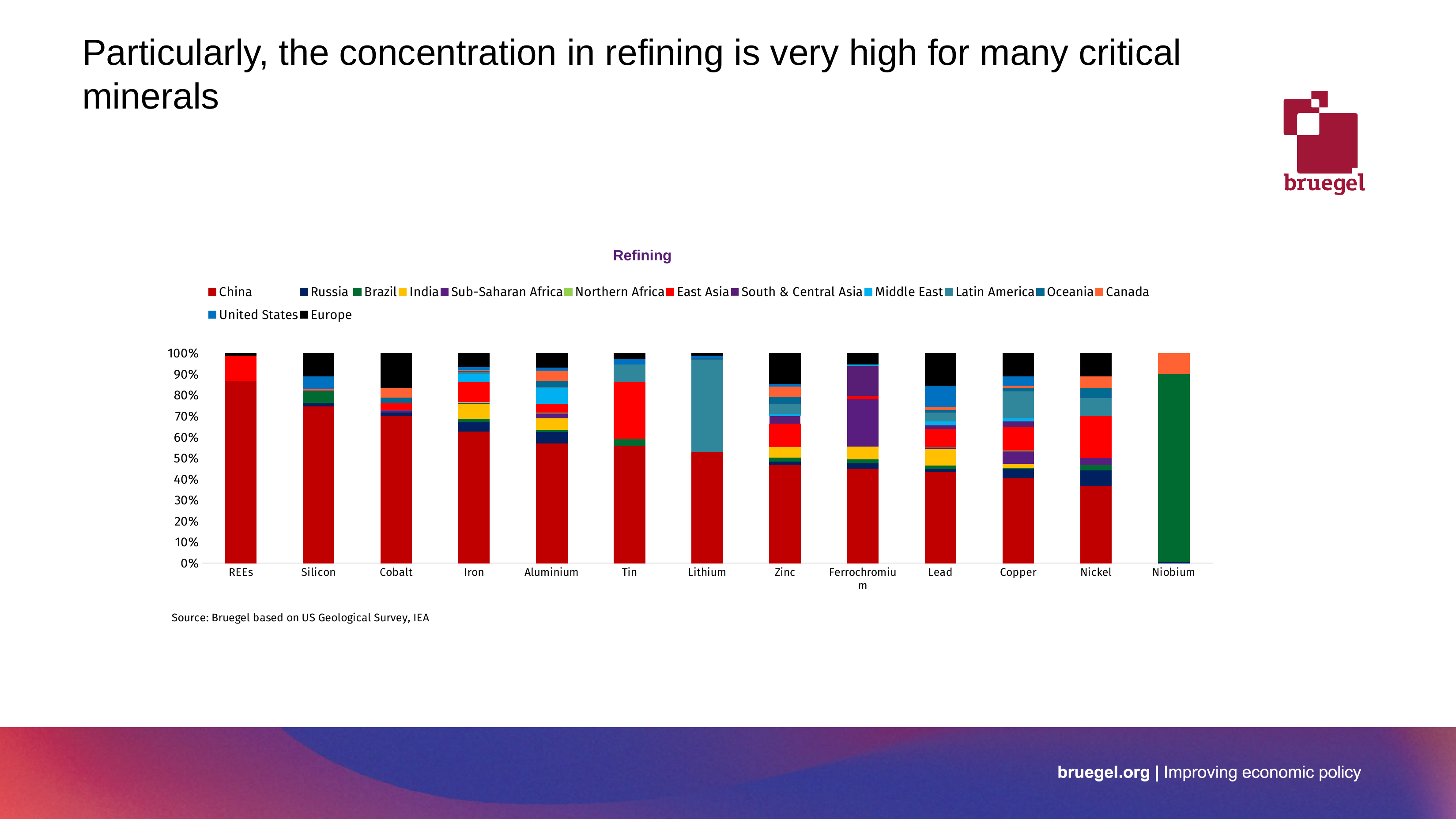

# Particularly, the concentration in refining is very high for many critical minerals
Refining

### Chart

| Category |  |  |  |  |  |  |  |  |  |  |  |  |  |  |
|---|---|---|---|---|---|---|---|---|---|---|---|---|---|---|
| REEs | 0.87 | 0.0 | 0.0 | 0.0 | 0.0 | 0.0 | 0.12 | 0.0 | 0.0 | 0.0 | 0.0 | 0.0 | 0.0 | 0.01 |
| Silicon | 0.7475083056478405 | 0.017184098980410126 | 0.05670752663535342 | 0.0 | 0.0 | 0.0 | 0.0 | 0.0014320082483675106 | 0.0 | 0.0 | 0.0 | 0.008592049490205063 | 0.05871233818306793 | 0.10986367281475541 |
| Cobalt | 0.7037682882009336 | 0.014075365764018674 | 0.0 | 0.0 | 0.011729471470015561 | 0.0014857330528686378 | 0.03127859058670816 | 0.0 | 0.0 | 0.0014857330528686378 | 0.025804837234034234 | 0.046644198212428545 | 0.0 | 0.16372778242612387 |
| Iron | 0.6290512420962824 | 0.0423170869109547 | 0.01745177695909093 | 0.07183729059532895 | 0.0016149342086149193 | 0.005880798155899612 | 0.09488429375504445 | 0.0021874953497122668 | 0.03785281068705211 | 0.008979572747506914 | 0.003072555826482795 | 0.004514587908330694 | 0.015376951437886683 | 0.06497860336181258 |
| Aluminium | 0.5708303827088272 | 0.05602081344868992 | 0.010529880846085162 | 0.054773853874811415 | 0.021367652944979835 | 0.0040025862865236 | 0.03931771298377413 | 0.003848640660118846 | 0.07418639736445087 | 0.004926260044952123 | 0.02948058745651036 | 0.04801564087564272 | 0.015579297392161089 | 0.06712029311247268 |
| Tin | 0.5598687204379663 | 0.0 | 0.03257167284912503 | 3.5853661899968283e-05 | 0.0008273921976915758 | 0.0 | 0.2725181681536743 | 0.0 | 0.0 | 0.08273646179516528 | 0.0 | 0.0 | 0.02633865162651516 | 0.025138932939862378 |
| Lithium | 0.53 | 0.0 | 0.0 | 0.0 | 0.0 | 0.0 | 0.0 | 0.0 | 0.0 | 0.44 | 0.01 | 0.0 | 0.01 | 0.01 |
| Zinc | 0.46932067202337474 | 0.015485756026296567 | 0.018772826880934988 | 0.05025566106647188 | 0.001168736303871439 | 0.0 | 0.10942293644996348 | 0.03608473338203068 | 0.010226442658875092 | 0.04879474068663258 | 0.032286340394448505 | 0.04981738495252009 | 0.013148283418553688 | 0.1452154857560263 |
| Ferrochromium | 0.45027445412911943 | 0.025278565845845303 | 0.02009219408946053 | 0.06161650424924792 | 0.22387329877226744 | 0.0 | 0.015791204101826488 | 0.14219193288287982 | 0.008665808354028843 | 0.0 | 0.0 | 0.0 | 0.0 | 0.052216037575324205 |
| Lead | 0.4361621425508757 | 0.012313510779819035 | 0.01715096144331937 | 0.08109326384995108 | 0.006837780489681937 | 0.0007036291874182306 | 0.08434754884176039 | 0.018792968105808237 | 0.018654089294941566 | 0.04315005991842299 | 0.010994206053409852 | 0.012929186318809988 | 0.10378530514418902 | 0.15308534802159263 |
| Copper | 0.40517817433498327 | 0.043368023749427984 | 0.007205228809701584 | 0.01764866964767135 | 0.05997226649458041 | 0.004140936097529646 | 0.11081708164298597 | 0.027778848669863 | 0.015632033768174413 | 0.12659098388186174 | 0.01764038777547629 | 0.011644312306253365 | 0.04265164180455535 | 0.10973141101693565 |
| Nickel | 0.36874241447360795 | 0.07413416873331853 | 0.024176036826086454 | 0.0 | 0.034525793687950286 | 5.5734947774124535e-05 | 0.2004188592795121 | 0.0 | 0.0 | 0.08663172754260602 | 0.047472799116088316 | 0.055617235564425584 | 0.0 | 0.10822522982863064 |
| Niobium | 0.0 | 0.005703715122552798 | 0.8987205179589949 | 0.0 | 0.0 | 0.0 | 0.0 | 0.0 | 0.0 | 0.0 | 0.0 | 0.09557576691845229 | 0.0 | 0.0 |